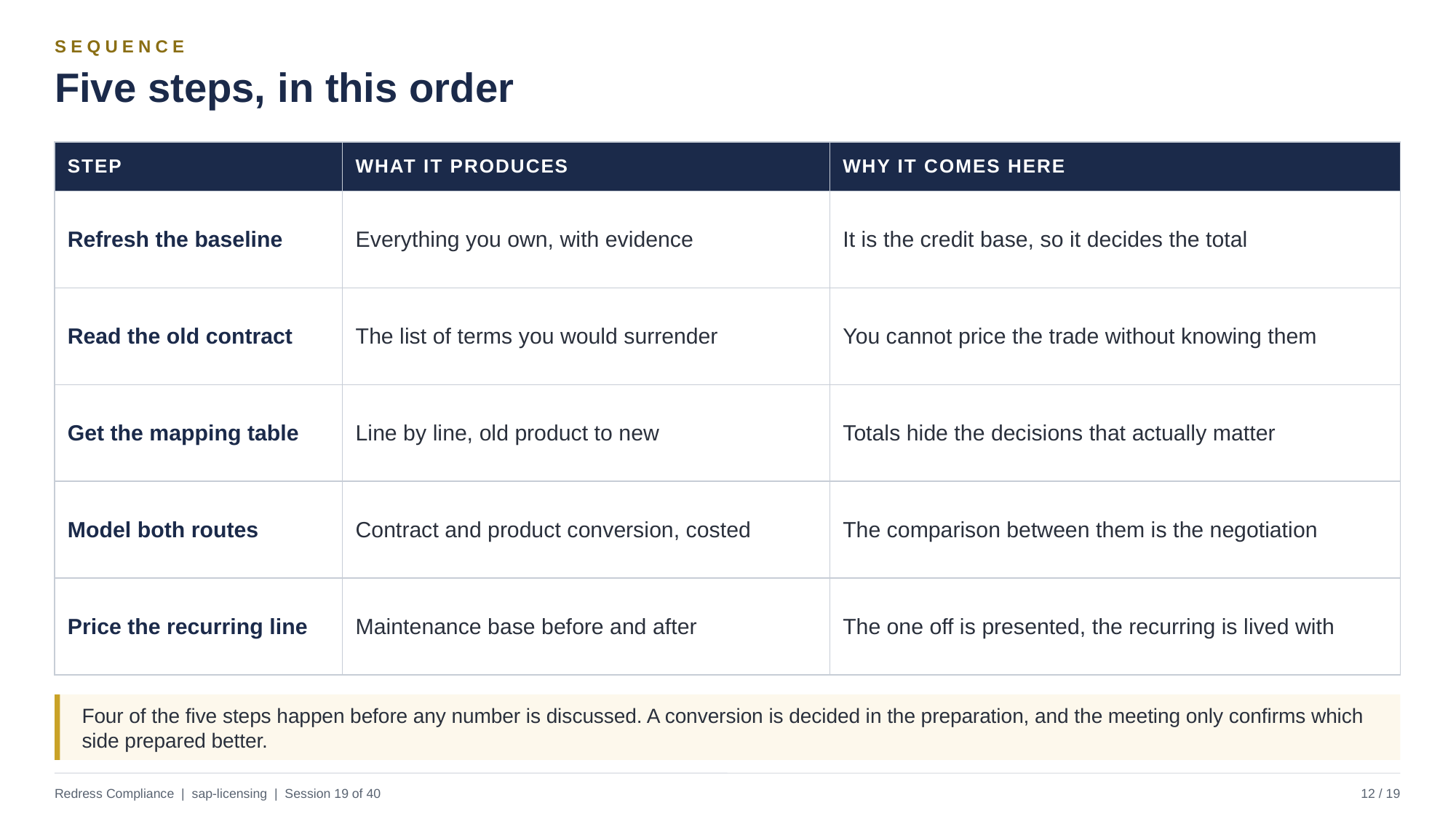

SEQUENCE
Five steps, in this order
| STEP | WHAT IT PRODUCES | WHY IT COMES HERE |
| --- | --- | --- |
| Refresh the baseline | Everything you own, with evidence | It is the credit base, so it decides the total |
| Read the old contract | The list of terms you would surrender | You cannot price the trade without knowing them |
| Get the mapping table | Line by line, old product to new | Totals hide the decisions that actually matter |
| Model both routes | Contract and product conversion, costed | The comparison between them is the negotiation |
| Price the recurring line | Maintenance base before and after | The one off is presented, the recurring is lived with |

Four of the five steps happen before any number is discussed. A conversion is decided in the preparation, and the meeting only confirms which side prepared better.

Redress Compliance  |  sap-licensing  |  Session 19 of 40
12 / 19